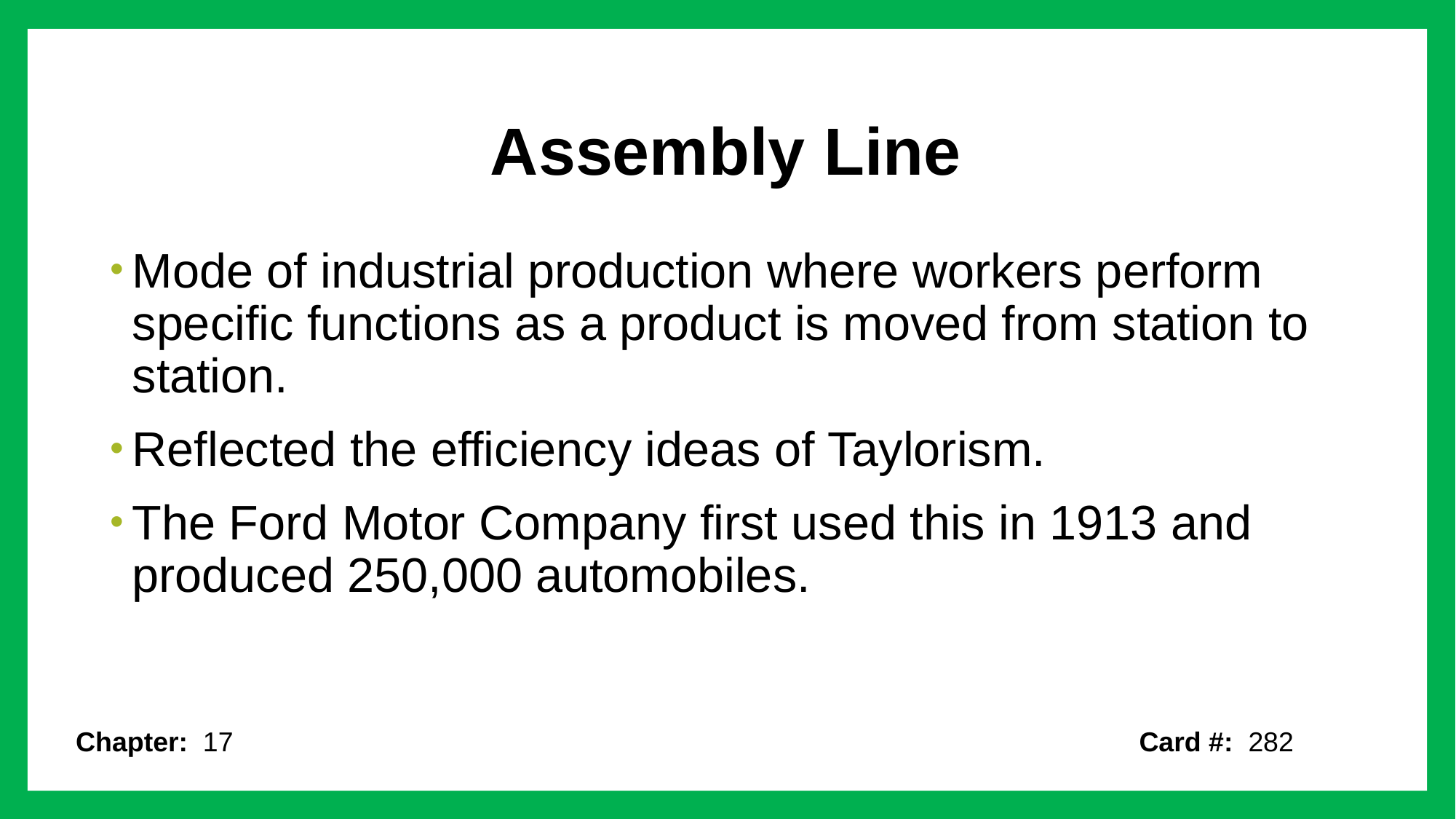

# Assembly Line
Mode of industrial production where workers perform specific functions as a product is moved from station to station.
Reflected the efficiency ideas of Taylorism.
The Ford Motor Company first used this in 1913 and produced 250,000 automobiles.

Card #:  282
Chapter:  17